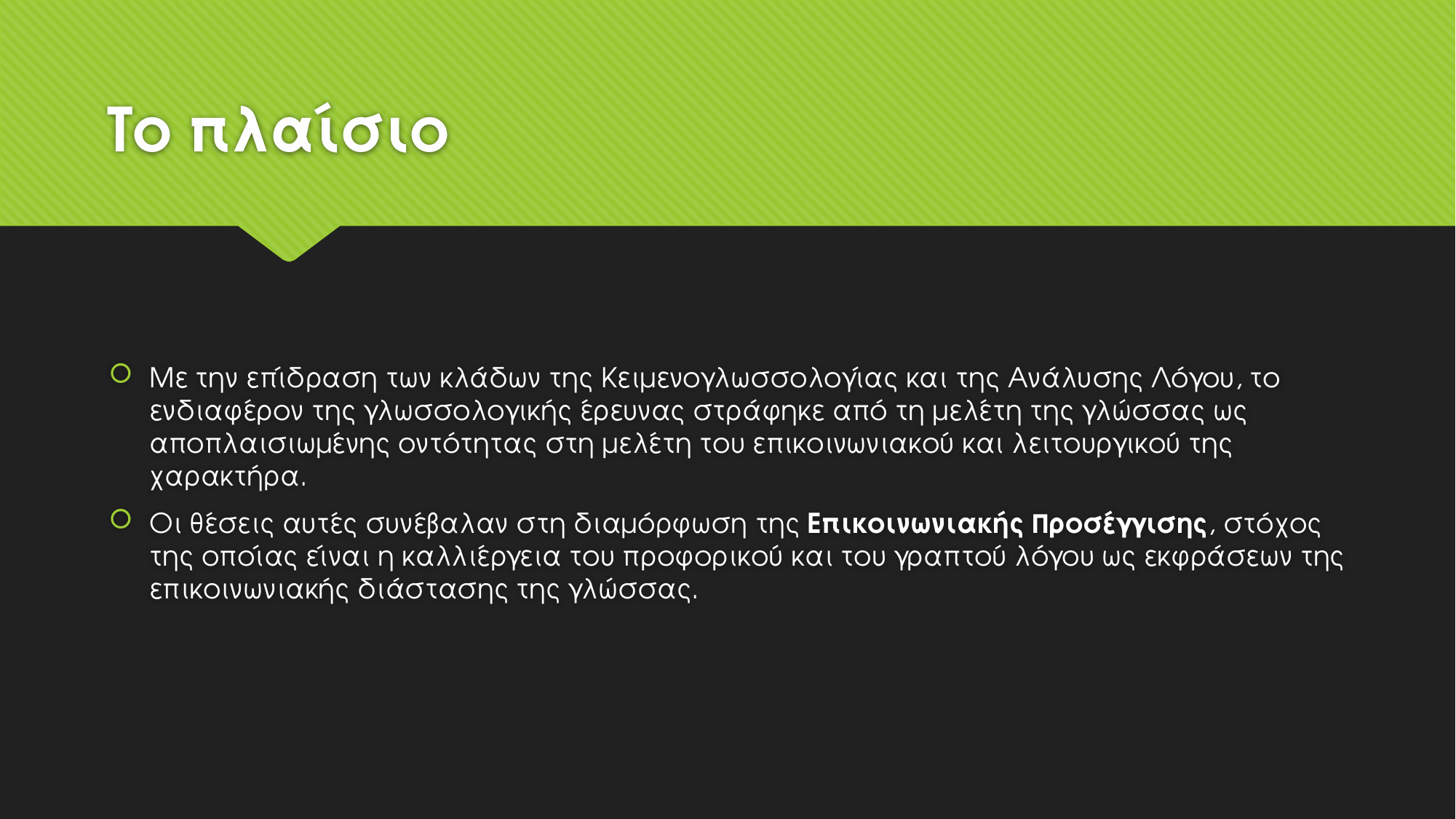

# Το πλαίσιο
Με την επίδραση των κλάδων της Κειμενογλωσσολογίας και της Ανάλυσης Λόγου, το ενδιαφέρον της γλωσσολογικής έρευνας στράφηκε από τη μελέτη της γλώσσας ως αποπλαισιωμένης οντότητας στη μελέτη του επικοινωνιακού και λειτουργικού της χαρακτήρα.
Οι θέσεις αυτές συνέβαλαν στη διαμόρφωση της Επικοινωνιακής Προσέγγισης, στόχος της οποίας είναι η καλλιέργεια του προφορικού και του γραπτού λόγου ως εκφράσεων της επικοινωνιακής διάστασης της γλώσσας.